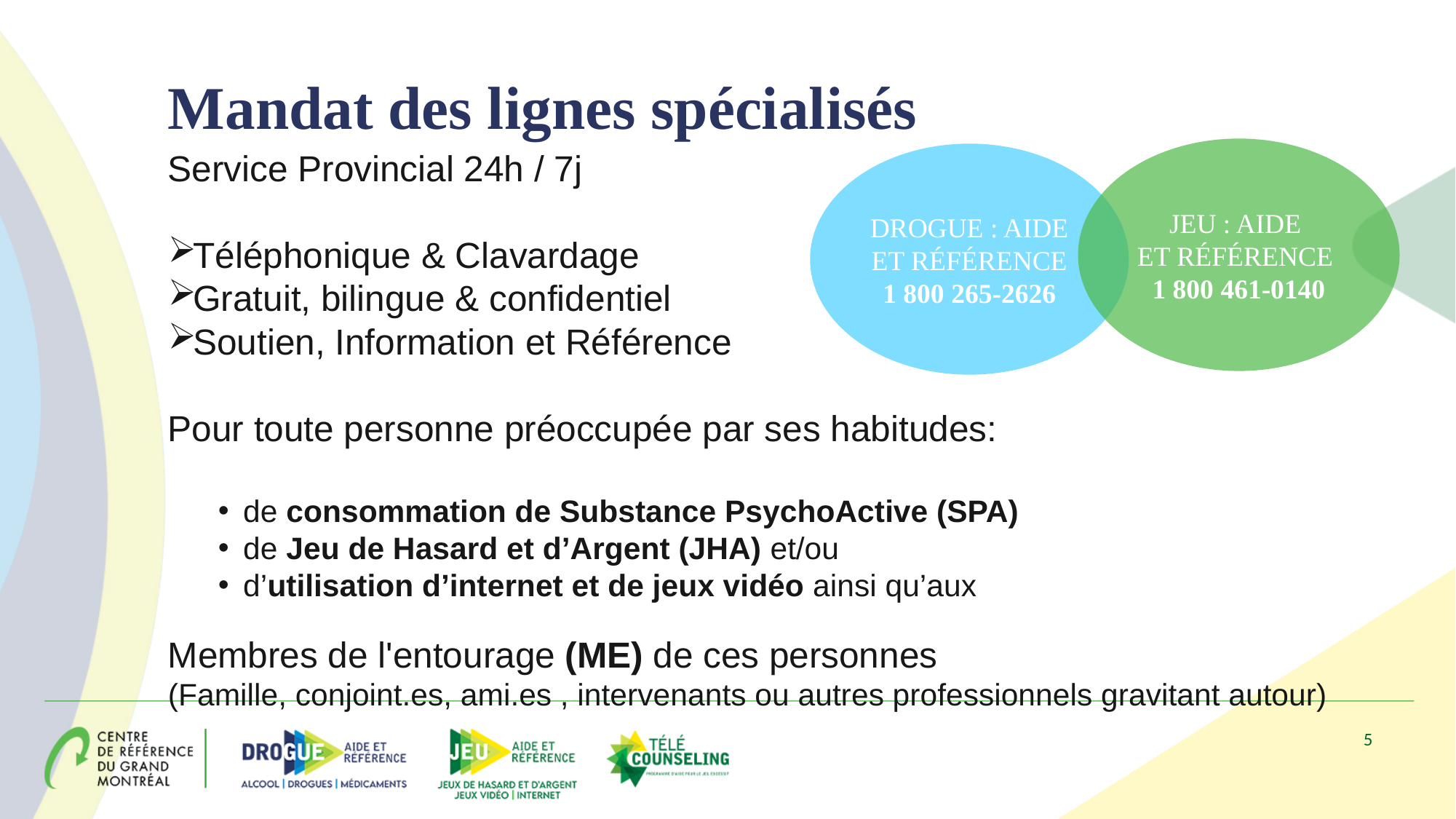

# Mandat des lignes spécialisés
JEU : AIDE
ET RÉFÉRENCE
1 800 461-0140
Service Provincial 24h / 7j

Téléphonique & Clavardage
Gratuit, bilingue & confidentiel
Soutien, Information et Référence

Pour toute personne préoccupée par ses habitudes:

de consommation de Substance PsychoActive (SPA)
de Jeu de Hasard et d’Argent (JHA) et/ou
d’utilisation d’internet et de jeux vidéo ainsi qu’aux

Membres de l'entourage (ME) de ces personnes
(Famille, conjoint.es, ami.es , intervenants ou autres professionnels gravitant autour)
DROGUE : AIDE ET RÉFÉRENCE
1 800 265-2626
5